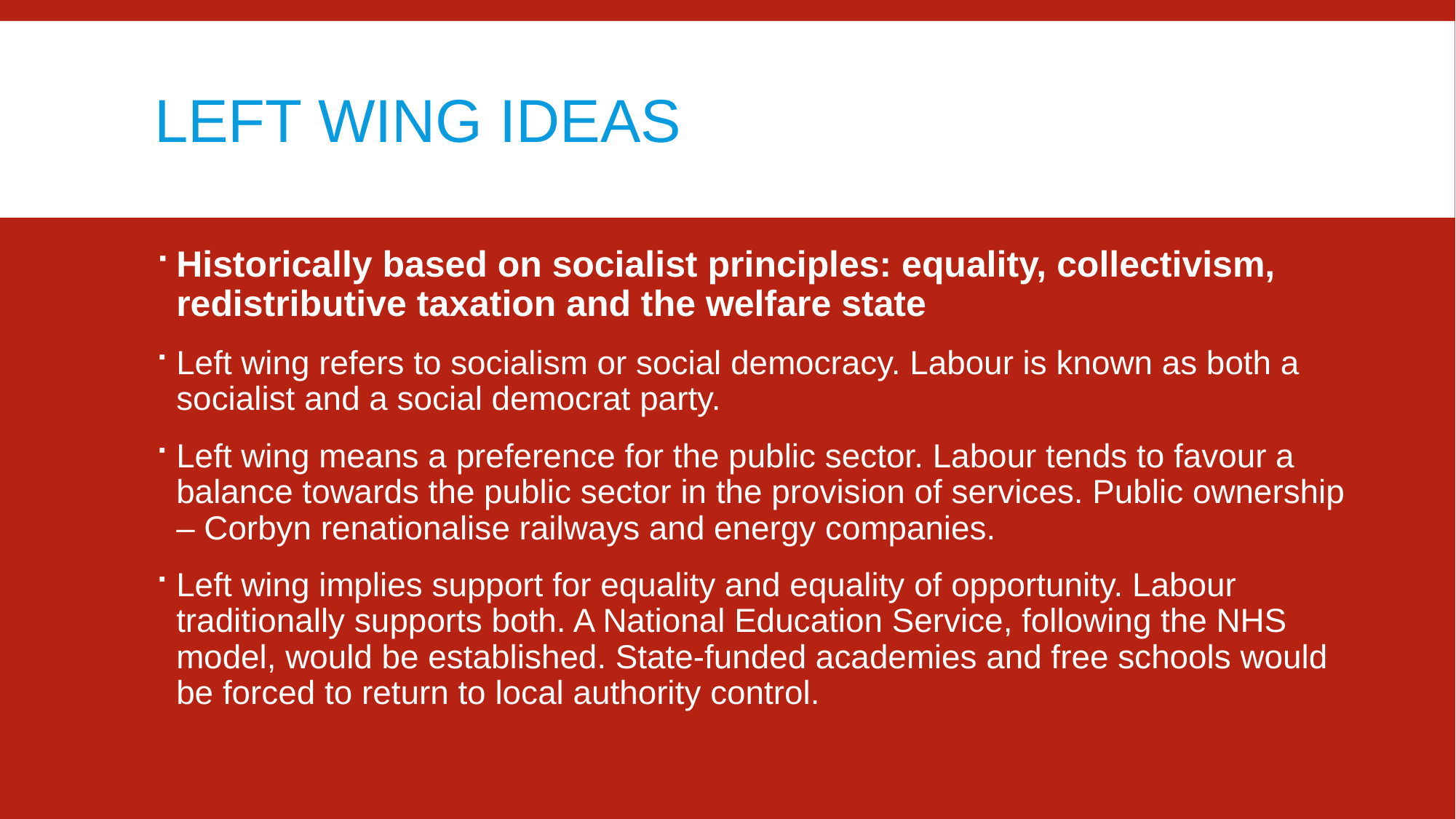

# Left Wing Ideas
Historically based on socialist principles: equality, collectivism, redistributive taxation and the welfare state
Left wing refers to socialism or social democracy. Labour is known as both a socialist and a social democrat party.
Left wing means a preference for the public sector. Labour tends to favour a balance towards the public sector in the provision of services. Public ownership – Corbyn renationalise railways and energy companies.
Left wing implies support for equality and equality of opportunity. Labour traditionally supports both. A National Education Service, following the NHS model, would be established. State-funded academies and free schools would be forced to return to local authority control.